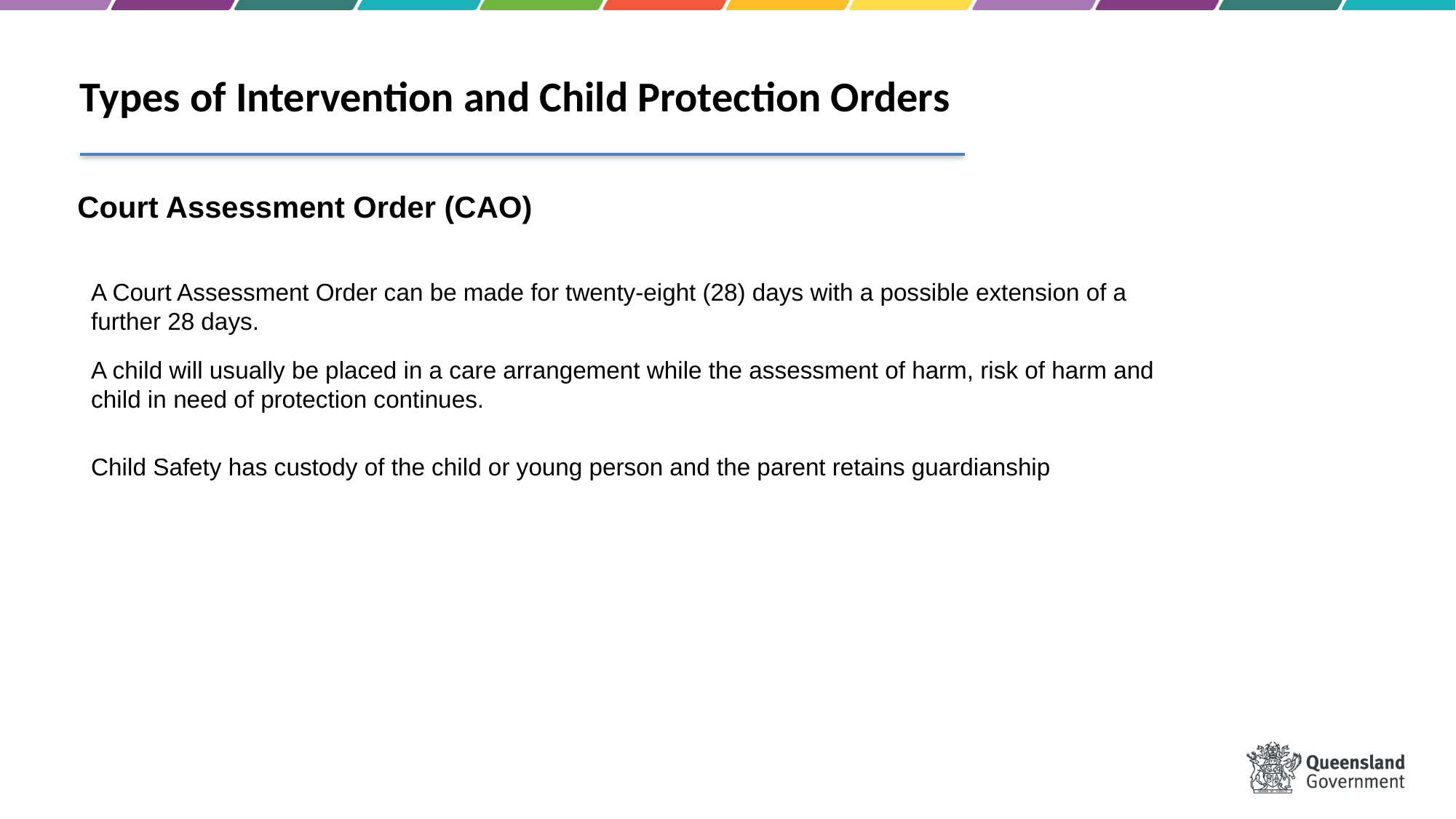

Types of Intervention and Child Protection Orders
Court Assessment Order (CAO)
A Court Assessment Order can be made for twenty-eight (28) days with a possible extension of a further 28 days.
A child will usually be placed in a care arrangement while the assessment of harm, risk of harm and child in need of protection continues.

Child Safety has custody of the child or young person and the parent retains guardianship